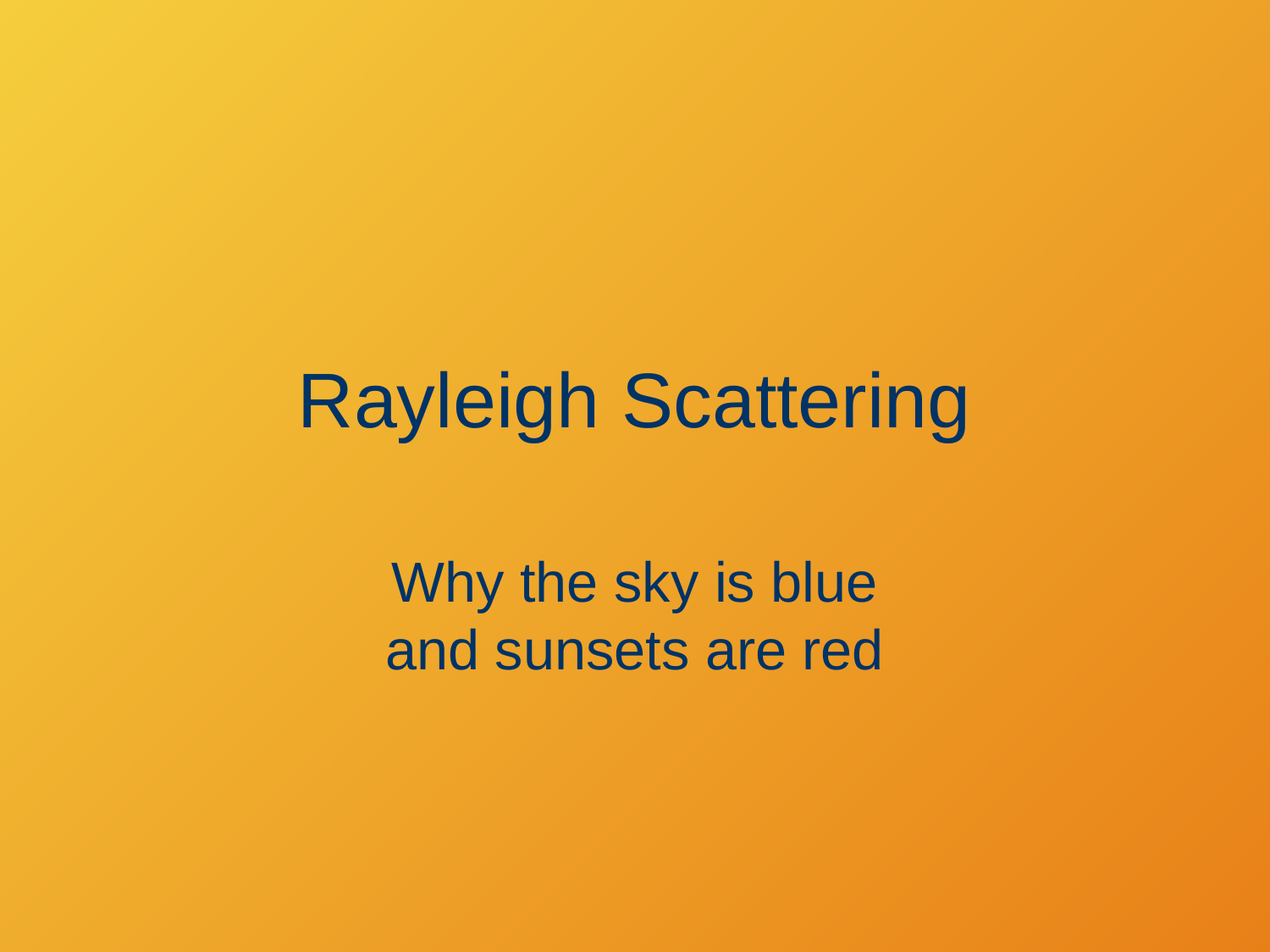

# Rayleigh Scattering
Why the sky is blue
and sunsets are red